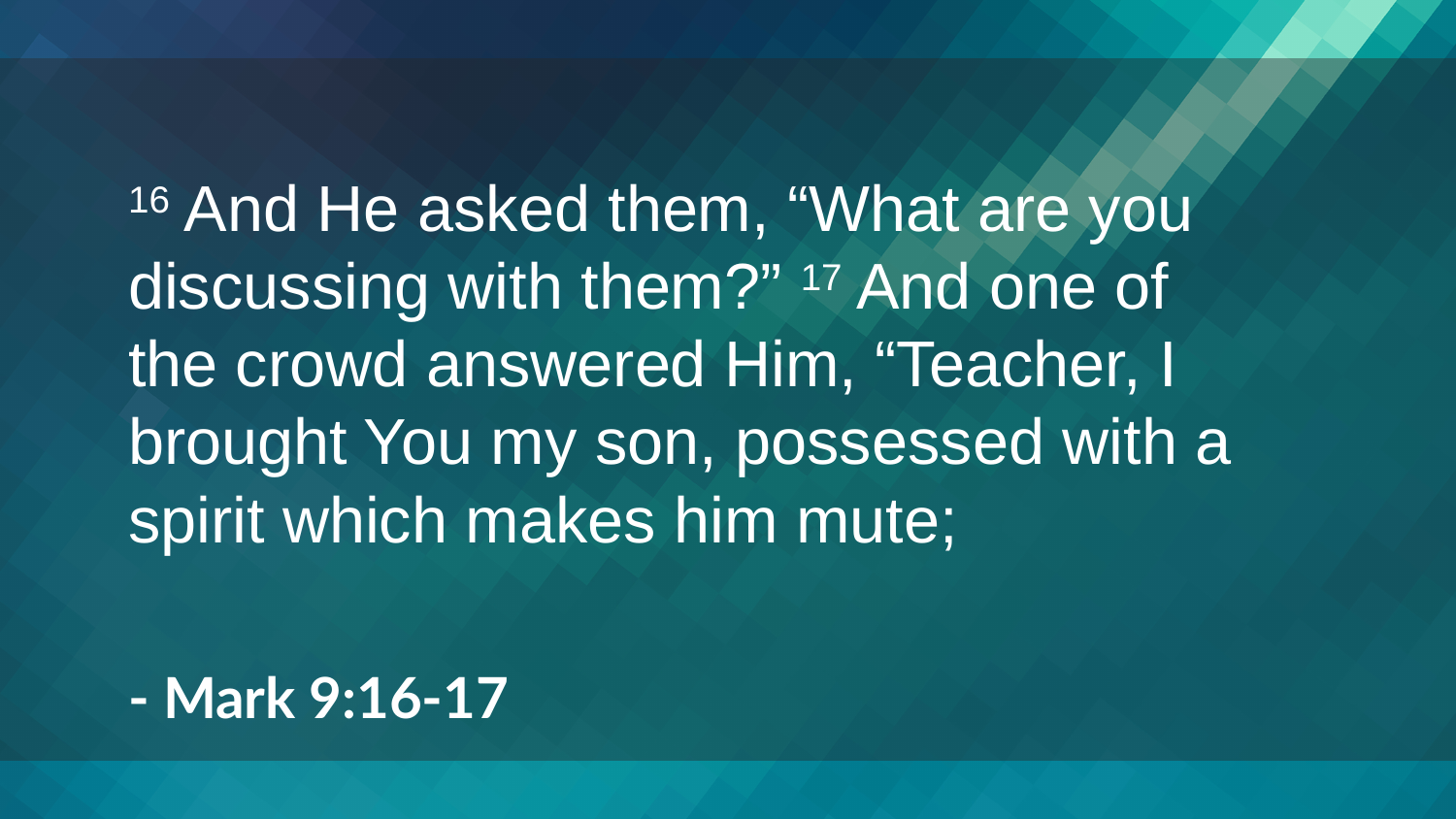

16 And He asked them, “What are you discussing with them?” 17 And one of the crowd answered Him, “Teacher, I brought You my son, possessed with a spirit which makes him mute;
- Mark 9:16-17